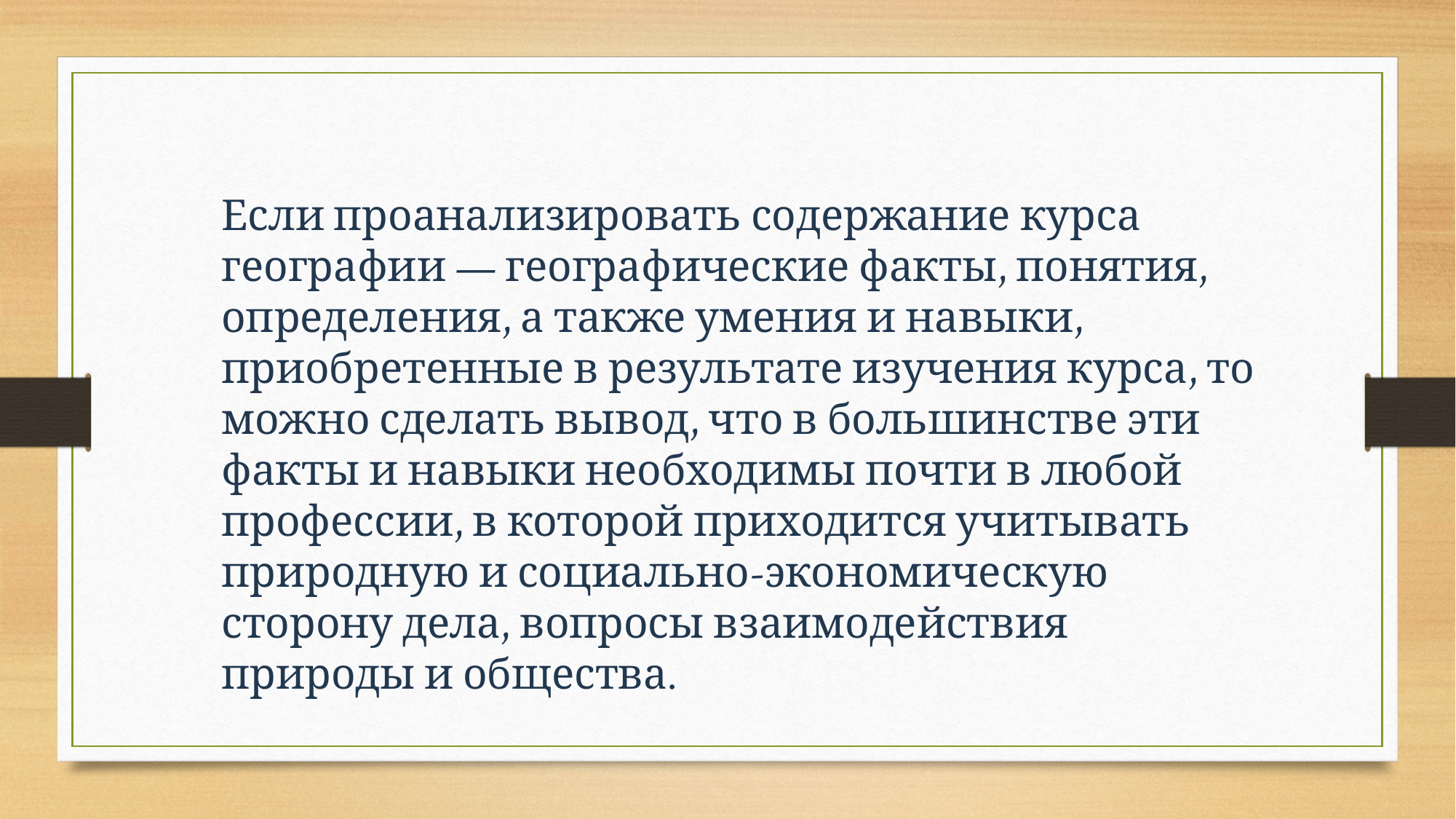

Если проанализировать содержание курса географии — географические факты, понятия, определения, а также умения и навыки, приобретенные в результате изучения курса, то можно сделать вывод, что в большинстве эти факты и навыки необходимы почти в любой профессии, в которой приходится учитывать природную и социально-экономическую сторону дела, вопросы взаимодействия природы и общества.